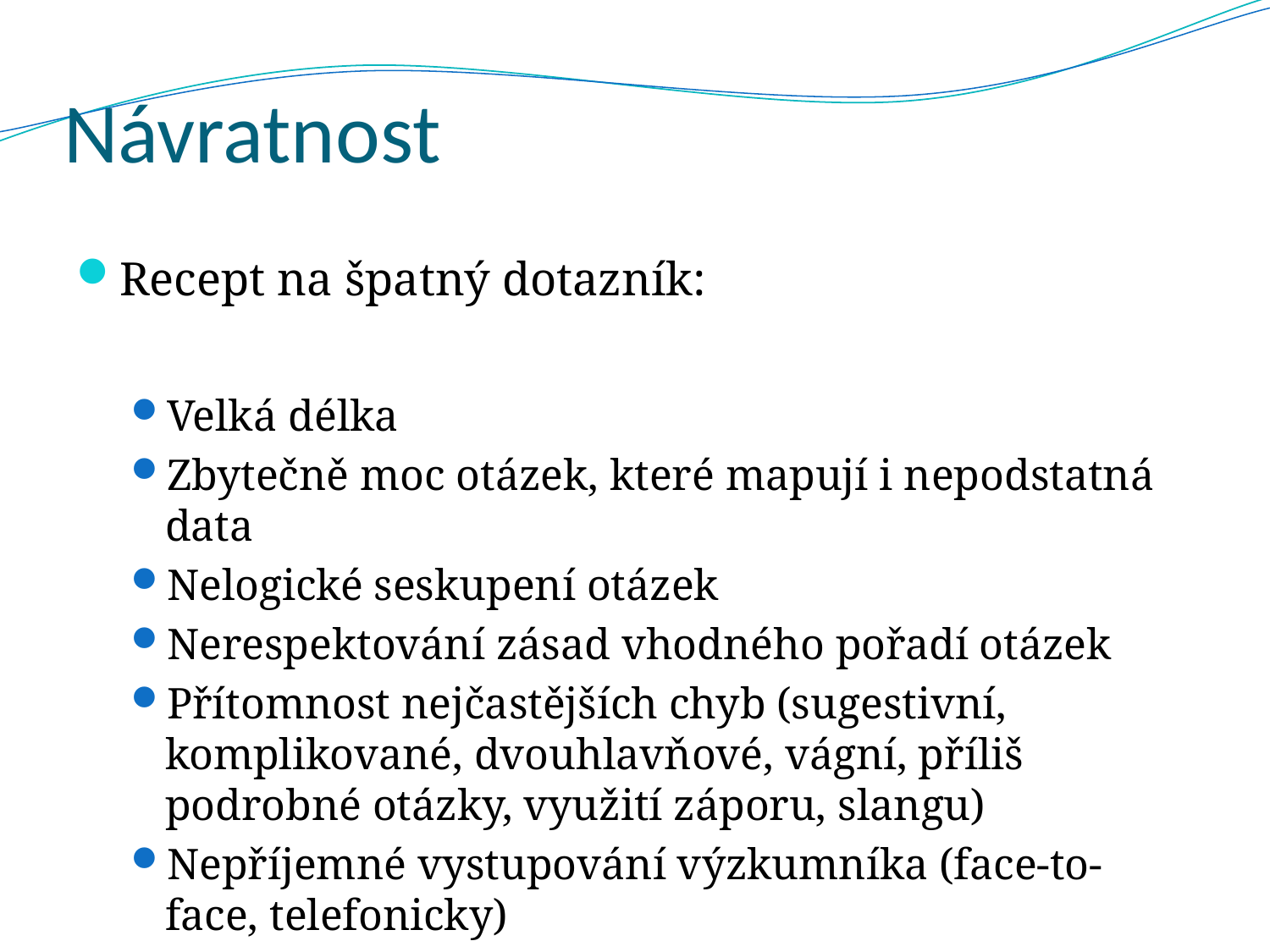

# Návratnost
Recept na špatný dotazník:

Velká délka
Zbytečně moc otázek, které mapují i nepodstatná data
Nelogické seskupení otázek
Nerespektování zásad vhodného pořadí otázek
Přítomnost nejčastějších chyb (sugestivní, komplikované, dvouhlavňové, vágní, příliš podrobné otázky, využití záporu, slangu)
Nepříjemné vystupování výzkumníka (face-to-face, telefonicky)